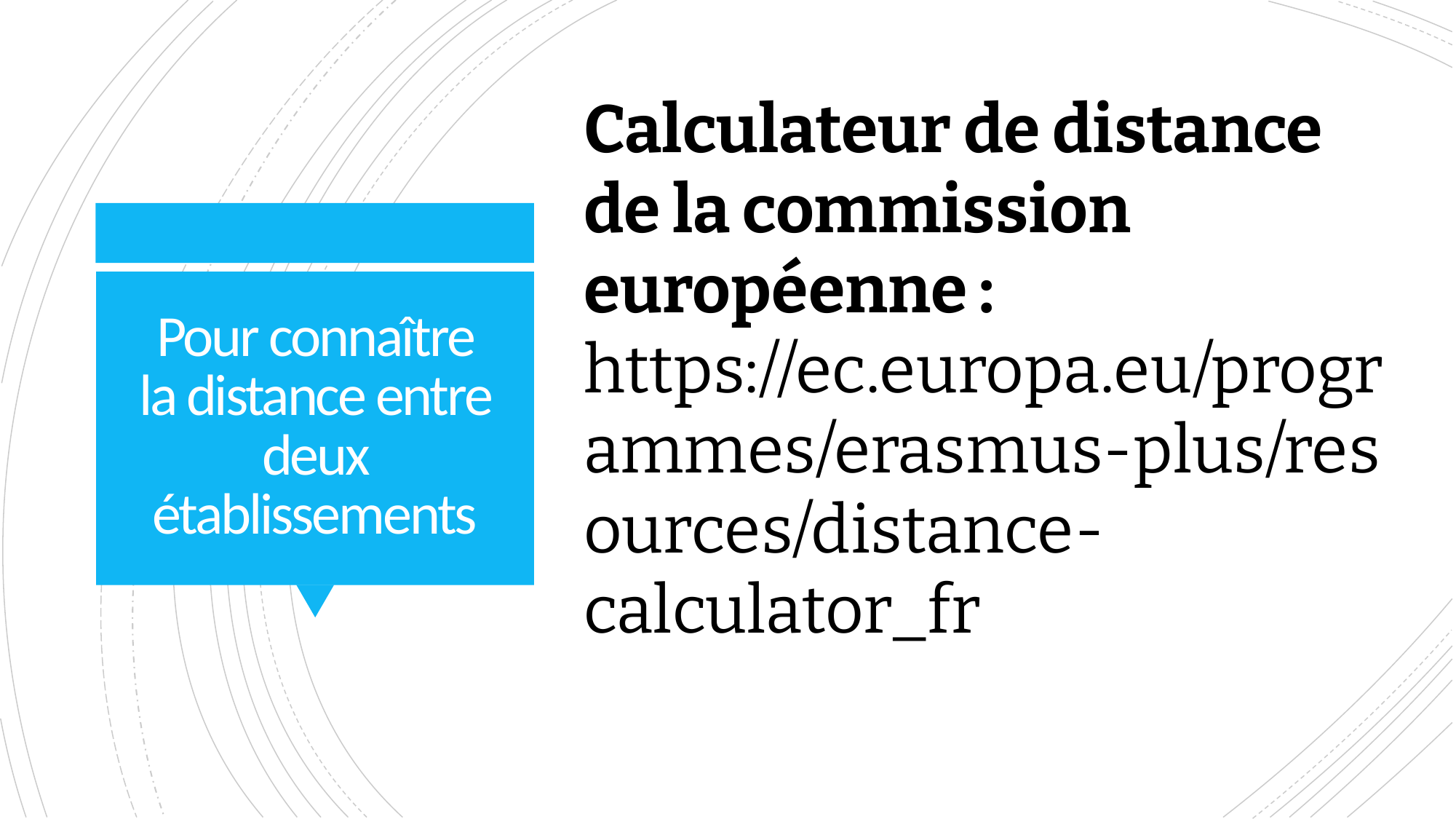

Calculateur de distance de la commission européenne : https://ec.europa.eu/programmes/erasmus-plus/resources/distance-calculator_fr
# Pour connaître la distance entre deux établissements